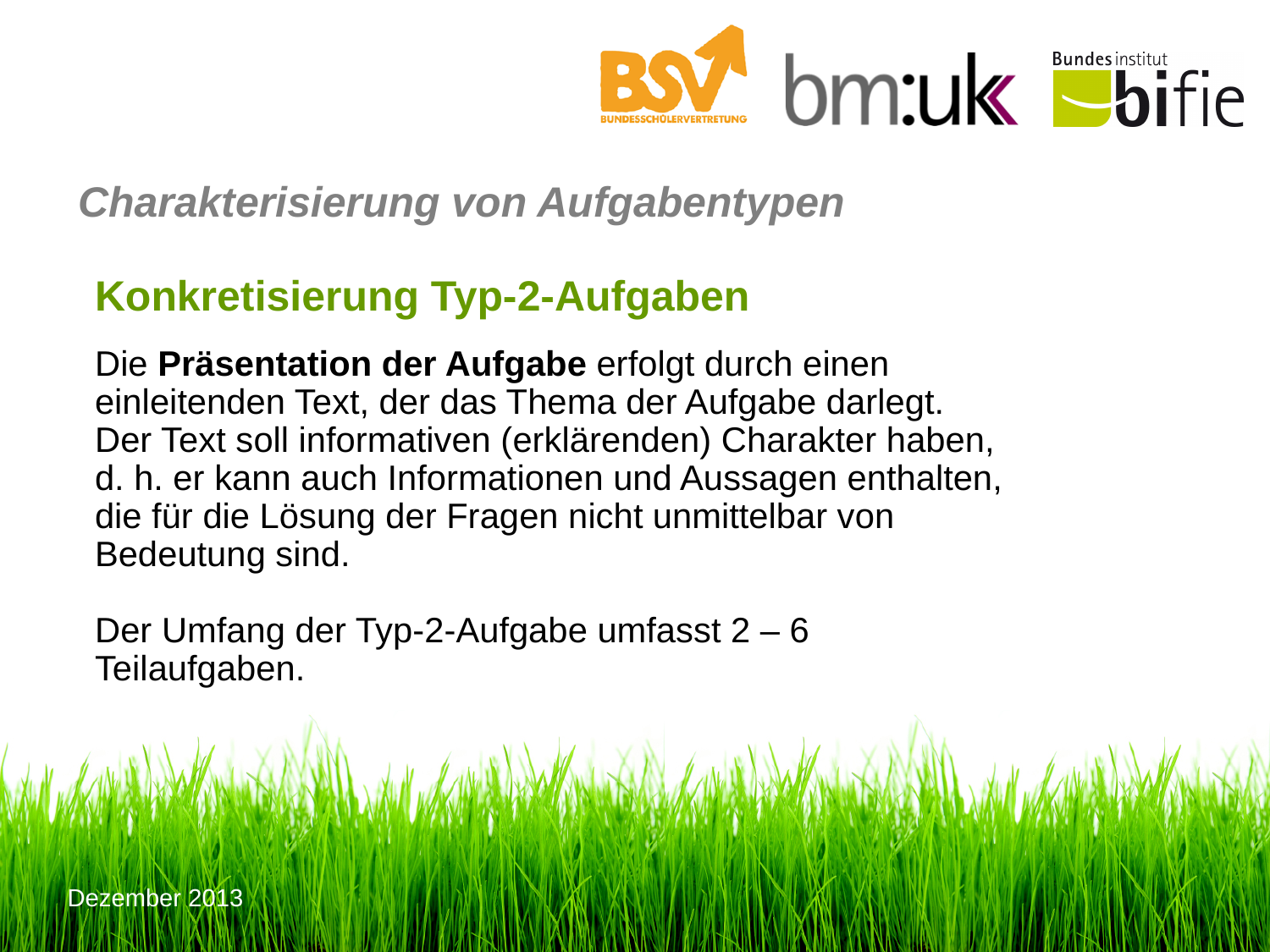

# Charakterisierung von Aufgabentypen
Konkretisierung Typ-2-Aufgaben

Die Präsentation der Aufgabe erfolgt durch einen einleitenden Text, der das Thema der Aufgabe darlegt. Der Text soll informativen (erklärenden) Charakter haben, d. h. er kann auch Informationen und Aussagen enthalten, die für die Lösung der Fragen nicht unmittelbar von Bedeutung sind.

Der Umfang der Typ-2-Aufgabe umfasst 2 – 6 Teilaufgaben.